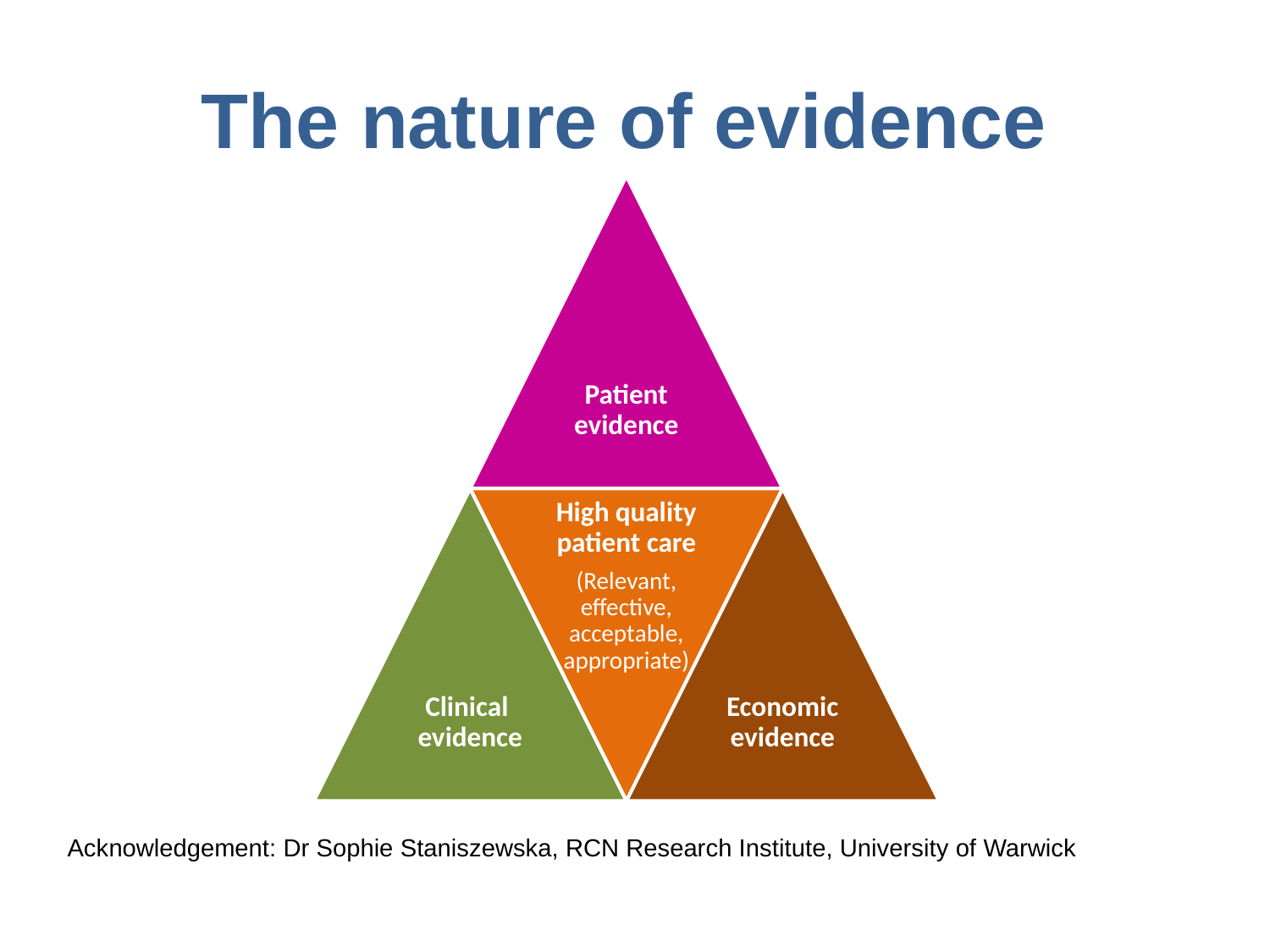

# The nature of evidence
Patient evidence
Clinical  evidence

High quality patient care
(Relevant, effective, acceptable, appropriate)
Economic evidence
Acknowledgement: Dr Sophie Staniszewska, RCN Research Institute, University of Warwick